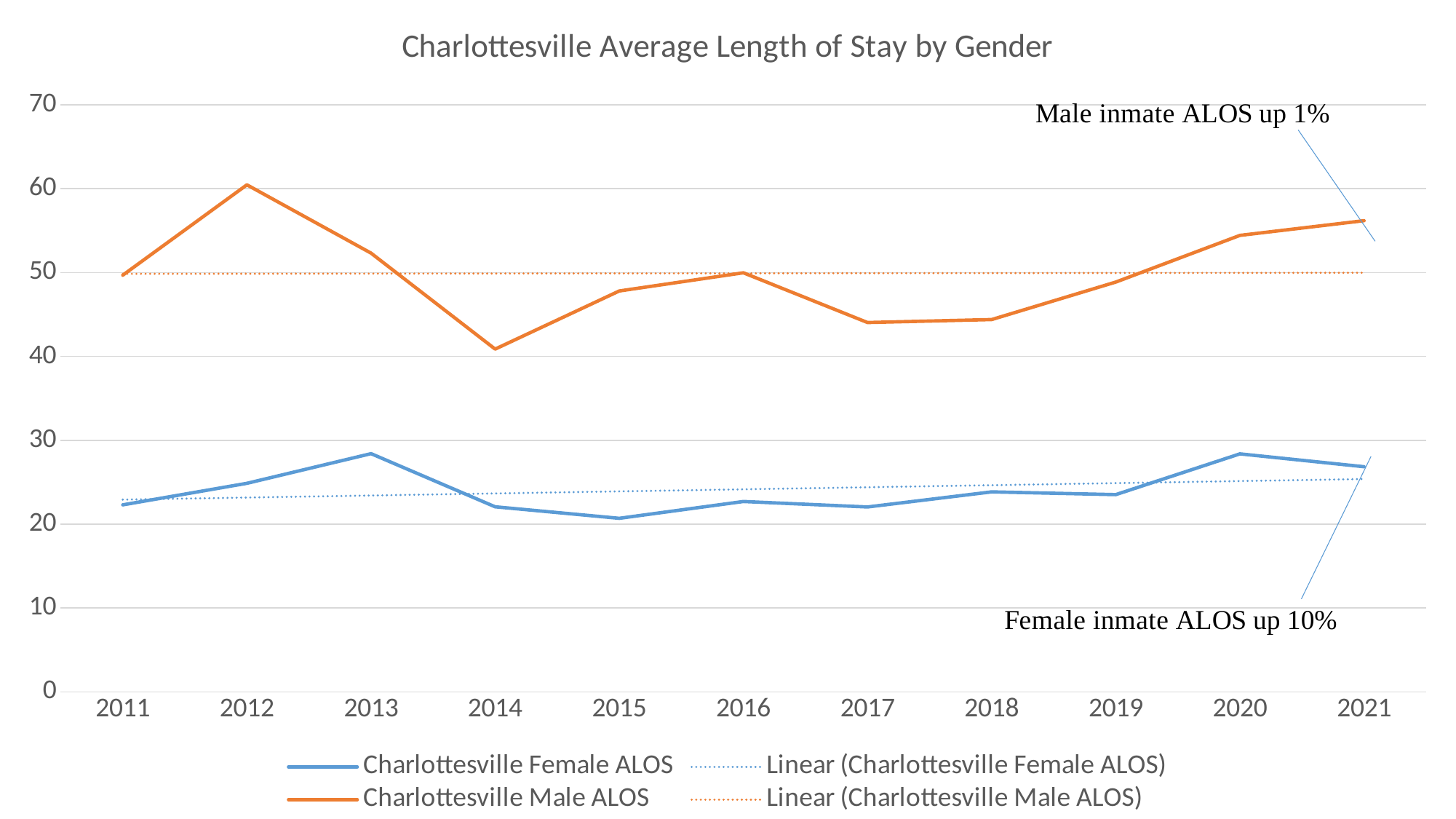

### Chart: Charlottesville Average Length of Stay by Gender

| Category | Charlottesville Female ALOS | Charlottesville Male ALOS |
|---|---|---|
| 2011 | 22.3 | 49.69 |
| 2012 | 24.87 | 60.47 |
| 2013 | 28.41 | 52.32 |
| 2014 | 22.07 | 40.88 |
| 2015 | 20.7 | 47.81 |
| 2016 | 22.7 | 49.98 |
| 2017 | 22.05 | 44.05 |
| 2018 | 23.85 | 44.4 |
| 2019 | 23.52 | 48.87 |
| 2020 | 28.38 | 54.44 |
| 2021 | 26.85 | 56.19 |